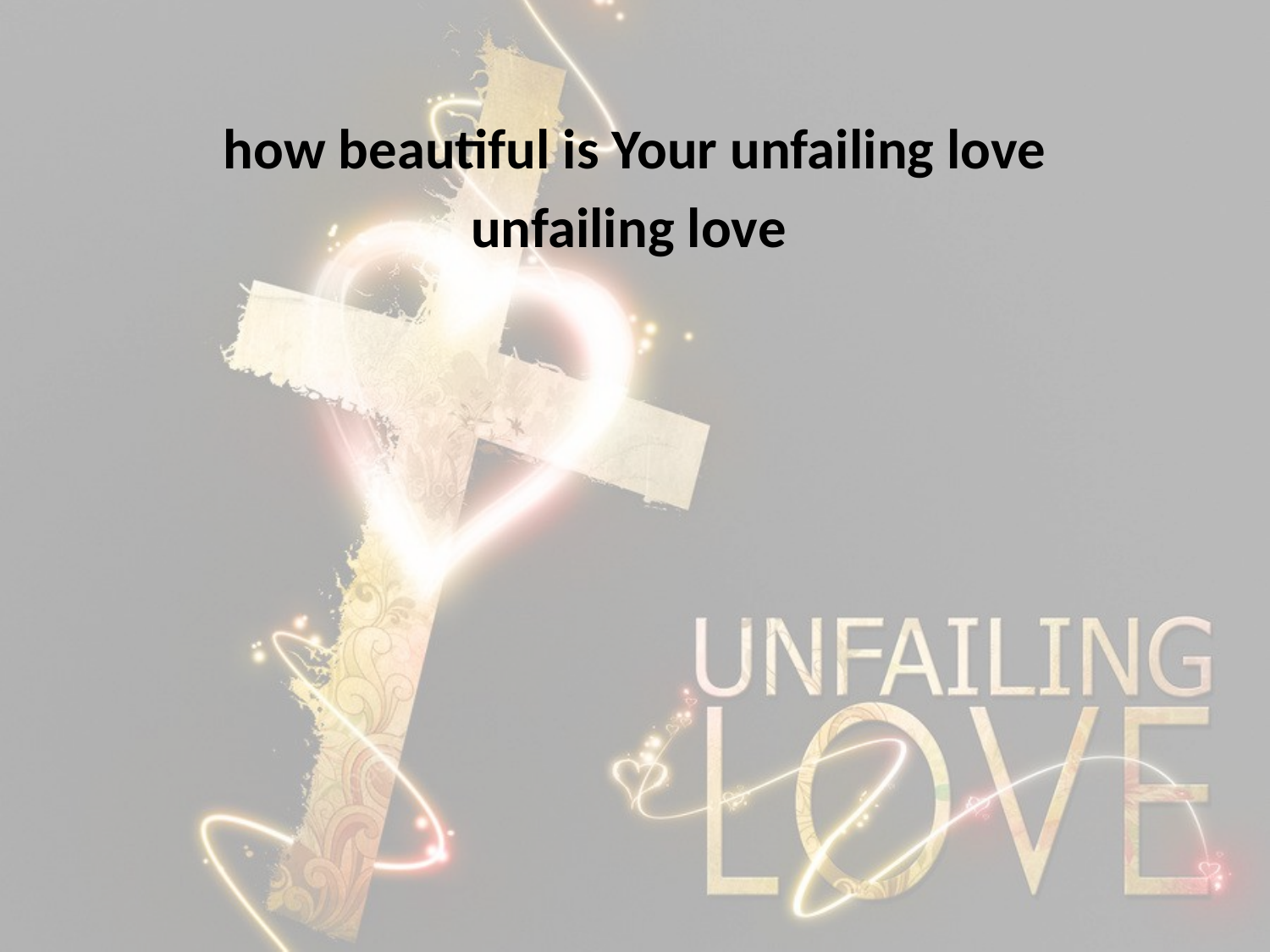

how beautiful is Your unfailing love
unfailing love